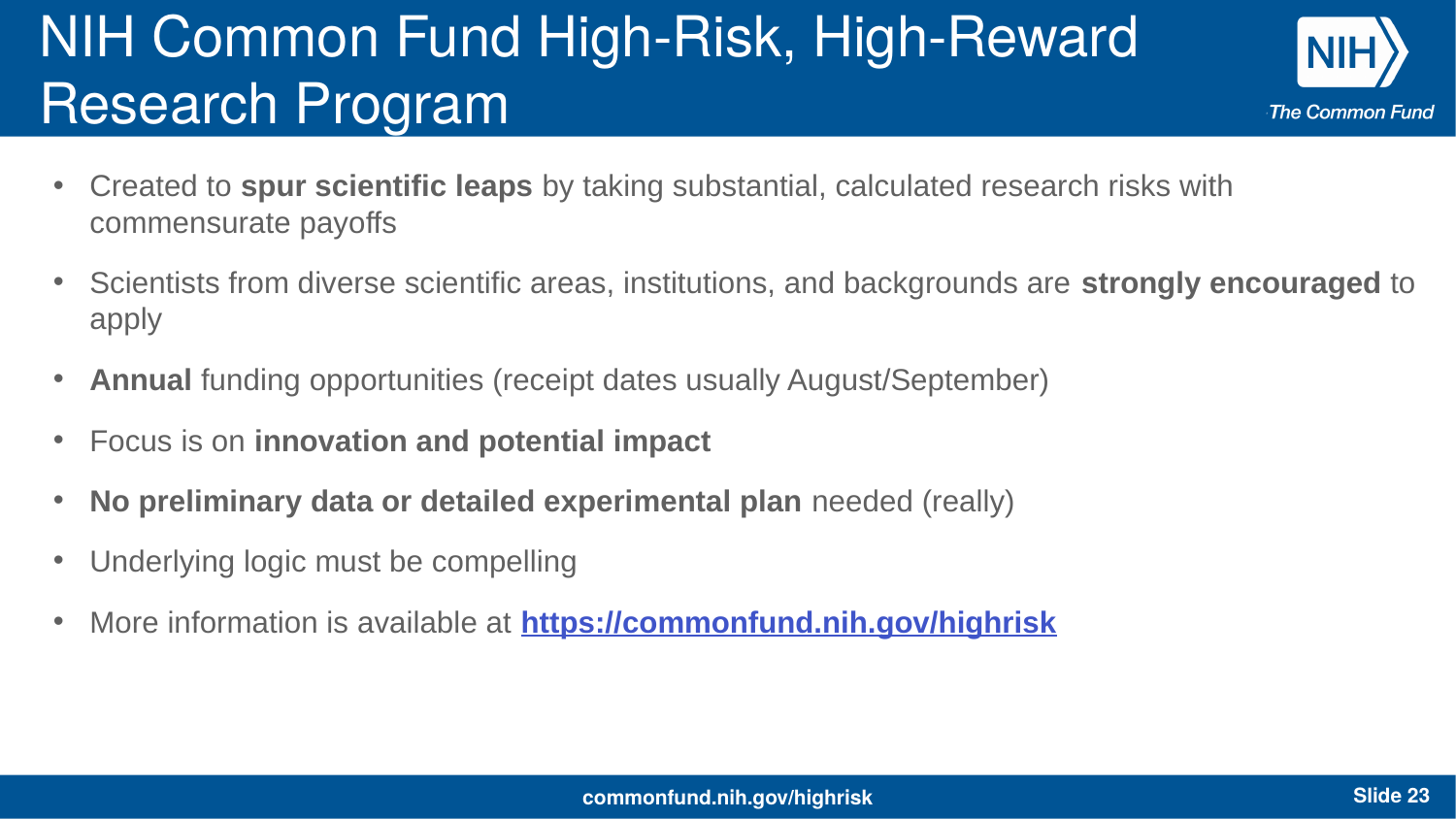

# NIH Common Fund High-Risk, High-Reward Research Program
Created to spur scientific leaps by taking substantial, calculated research risks with commensurate payoffs
Scientists from diverse scientific areas, institutions, and backgrounds are strongly encouraged to apply
Annual funding opportunities (receipt dates usually August/September)
Focus is on innovation and potential impact
No preliminary data or detailed experimental plan needed (really)
Underlying logic must be compelling
More information is available at https://commonfund.nih.gov/highrisk

commonfund.nih.gov/highrisk
Slide 23